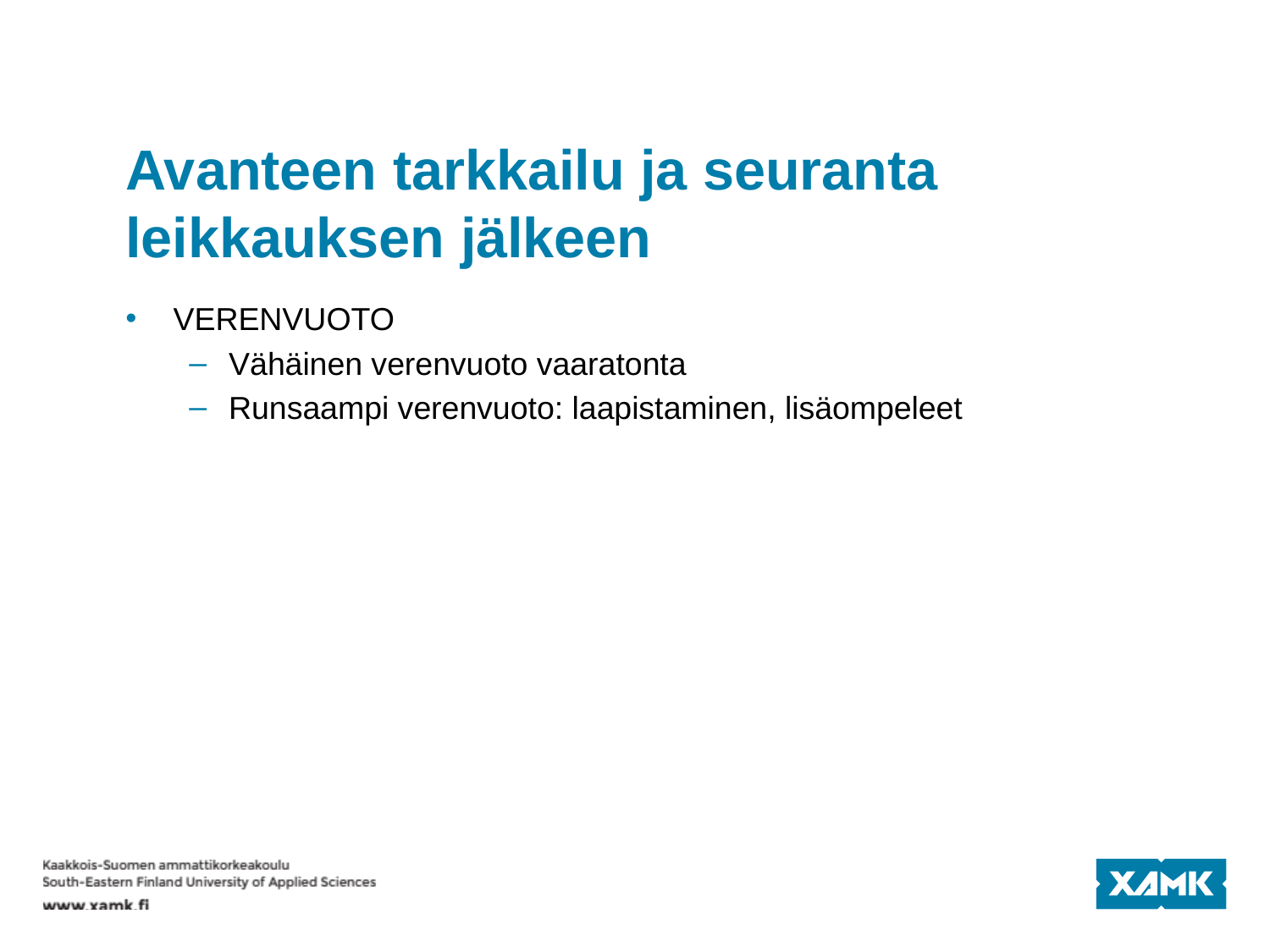

# Avanteen tarkkailu ja seuranta leikkauksen jälkeen
VERENVUOTO
Vähäinen verenvuoto vaaratonta
Runsaampi verenvuoto: laapistaminen, lisäompeleet